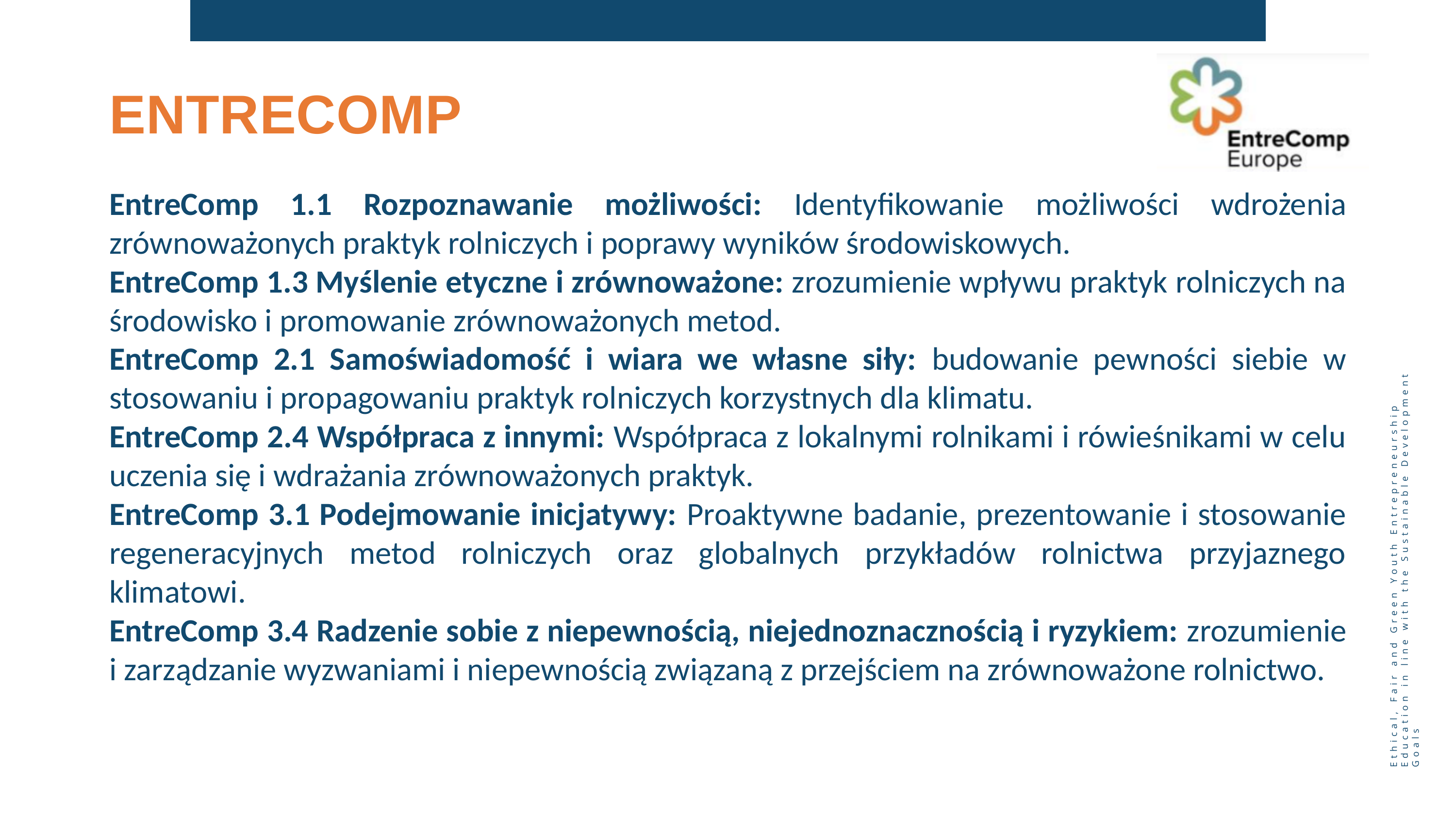

ENTRECOMP
EntreComp 1.1 Rozpoznawanie możliwości: Identyfikowanie możliwości wdrożenia zrównoważonych praktyk rolniczych i poprawy wyników środowiskowych.
EntreComp 1.3 Myślenie etyczne i zrównoważone: zrozumienie wpływu praktyk rolniczych na środowisko i promowanie zrównoważonych metod.
EntreComp 2.1 Samoświadomość i wiara we własne siły: budowanie pewności siebie w stosowaniu i propagowaniu praktyk rolniczych korzystnych dla klimatu.
EntreComp 2.4 Współpraca z innymi: Współpraca z lokalnymi rolnikami i rówieśnikami w celu uczenia się i wdrażania zrównoważonych praktyk.
EntreComp 3.1 Podejmowanie inicjatywy: Proaktywne badanie, prezentowanie i stosowanie regeneracyjnych metod rolniczych oraz globalnych przykładów rolnictwa przyjaznego klimatowi.
EntreComp 3.4 Radzenie sobie z niepewnością, niejednoznacznością i ryzykiem: zrozumienie i zarządzanie wyzwaniami i niepewnością związaną z przejściem na zrównoważone rolnictwo.
Ethical, Fair and Green Youth Entrepreneurship Education in line with the Sustainable Development Goals